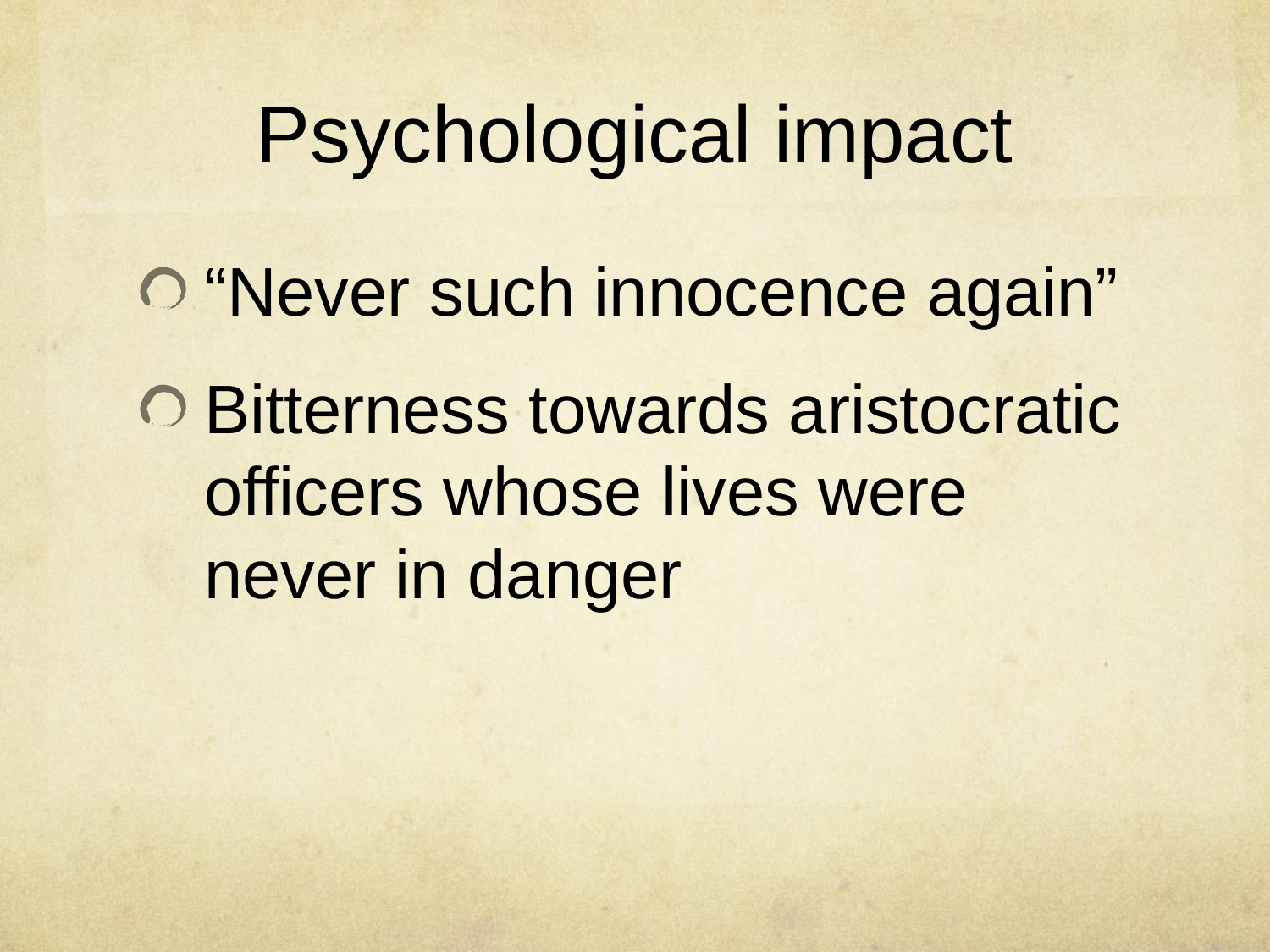

# Psychological impact
“Never such innocence again”
Bitterness towards aristocratic officers whose lives were never in danger